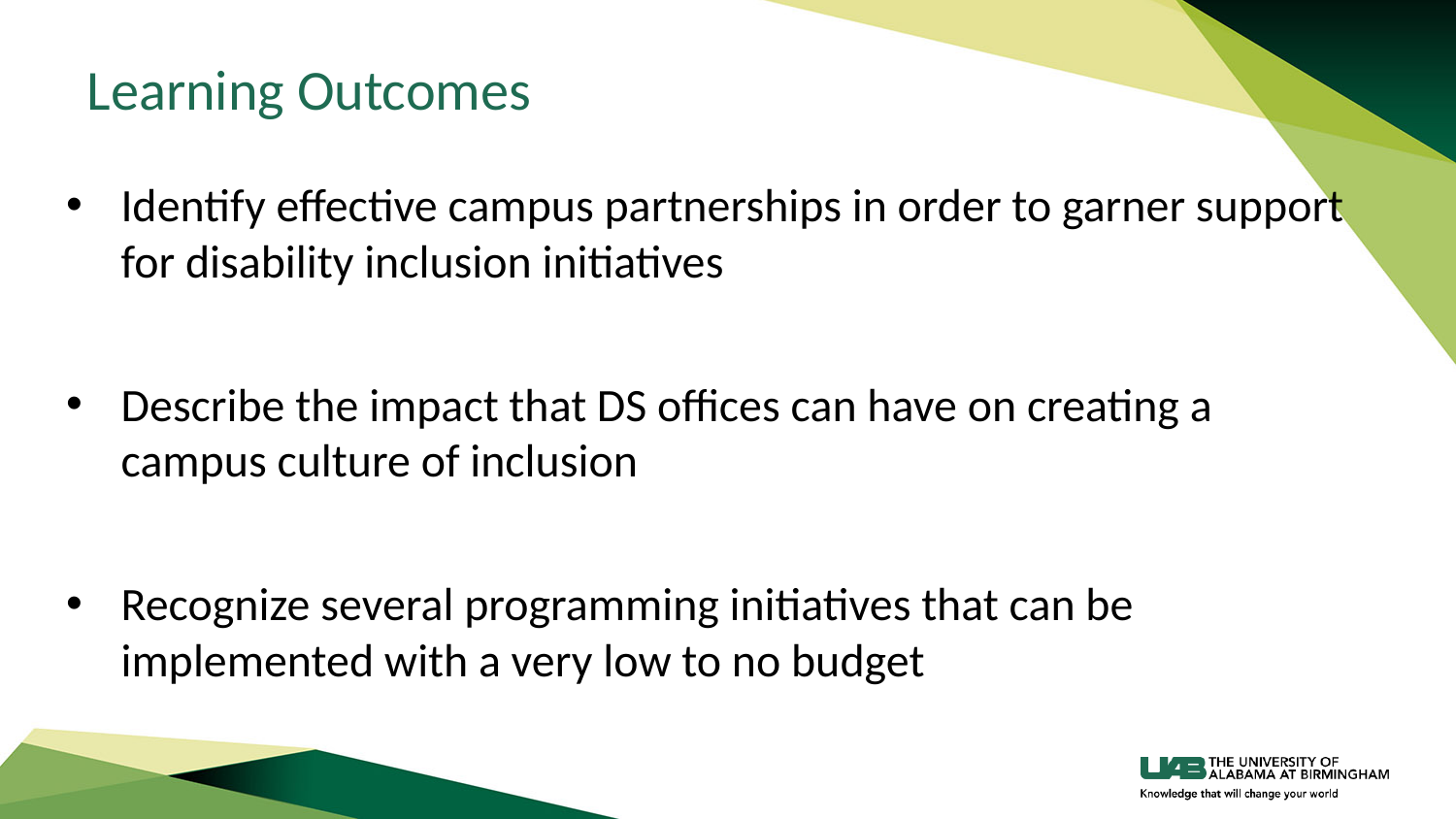

# Learning Outcomes
Identify effective campus partnerships in order to garner support for disability inclusion initiatives

Describe the impact that DS offices can have on creating a campus culture of inclusion

Recognize several programming initiatives that can be implemented with a very low to no budget